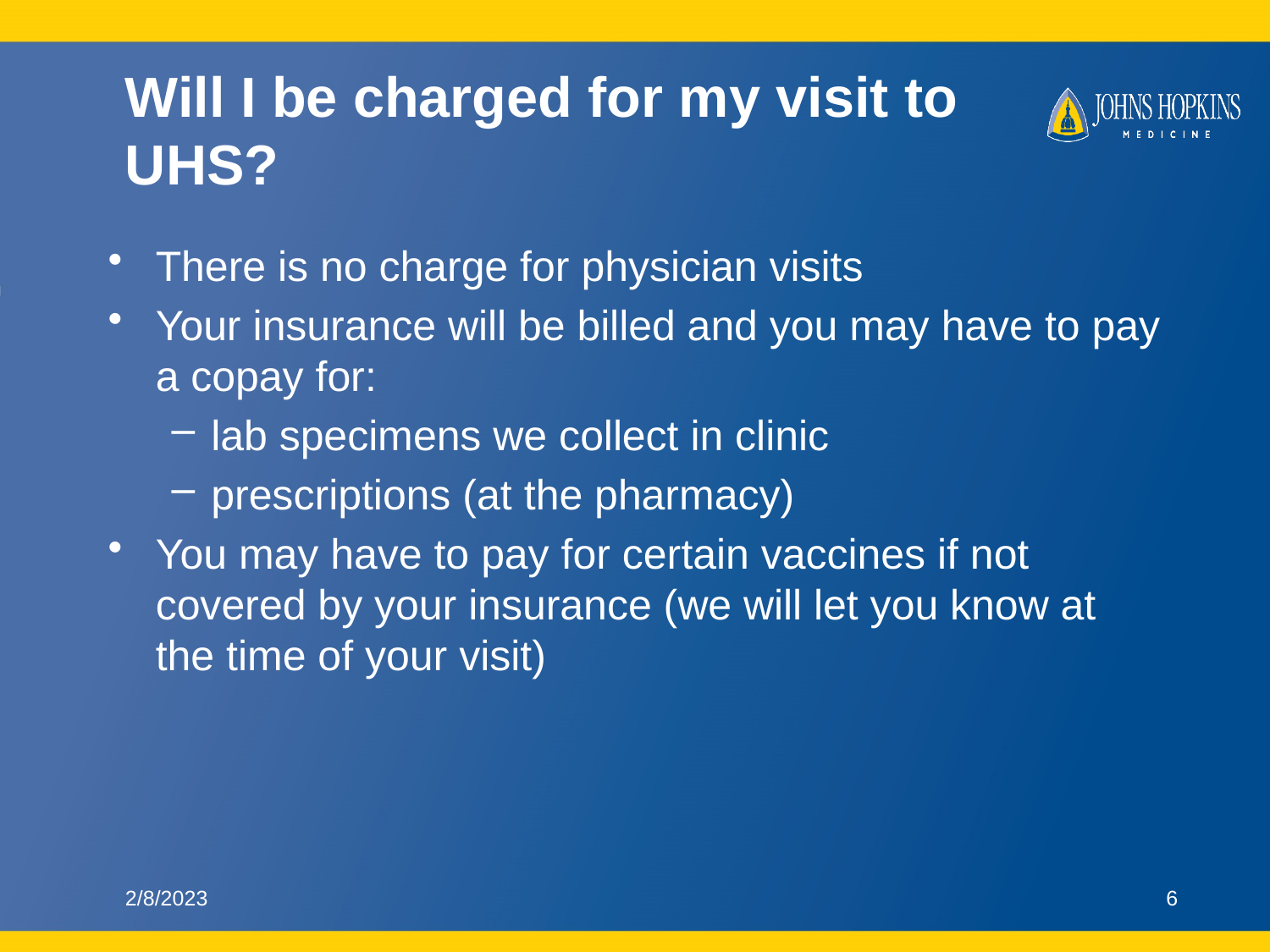

# Will I be charged for my visit to UHS?
There is no charge for physician visits
Your insurance will be billed and you may have to pay a copay for:
lab specimens we collect in clinic
prescriptions (at the pharmacy)
You may have to pay for certain vaccines if not covered by your insurance (we will let you know at the time of your visit)

2/8/2023

6